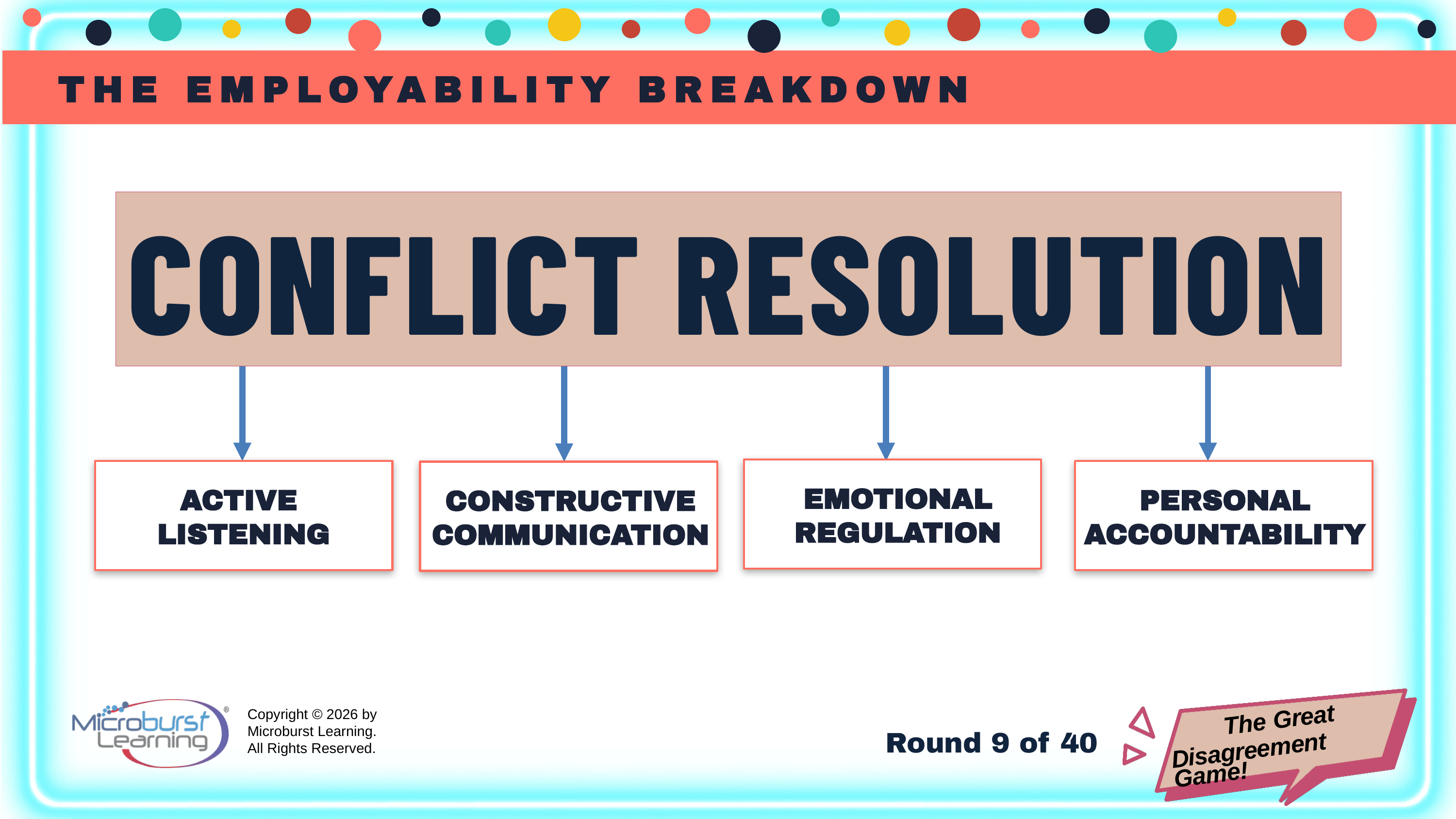

THE EMPLOYABILITY BREAKDOWN
CONFLICT RESOLUTION
EMOTIONAL
REGULATION

ACTIVE
LISTENING

PERSONAL
ACCOUNTABILITY

CONSTRUCTIVE
COMMUNICATION

Round 9 of 40